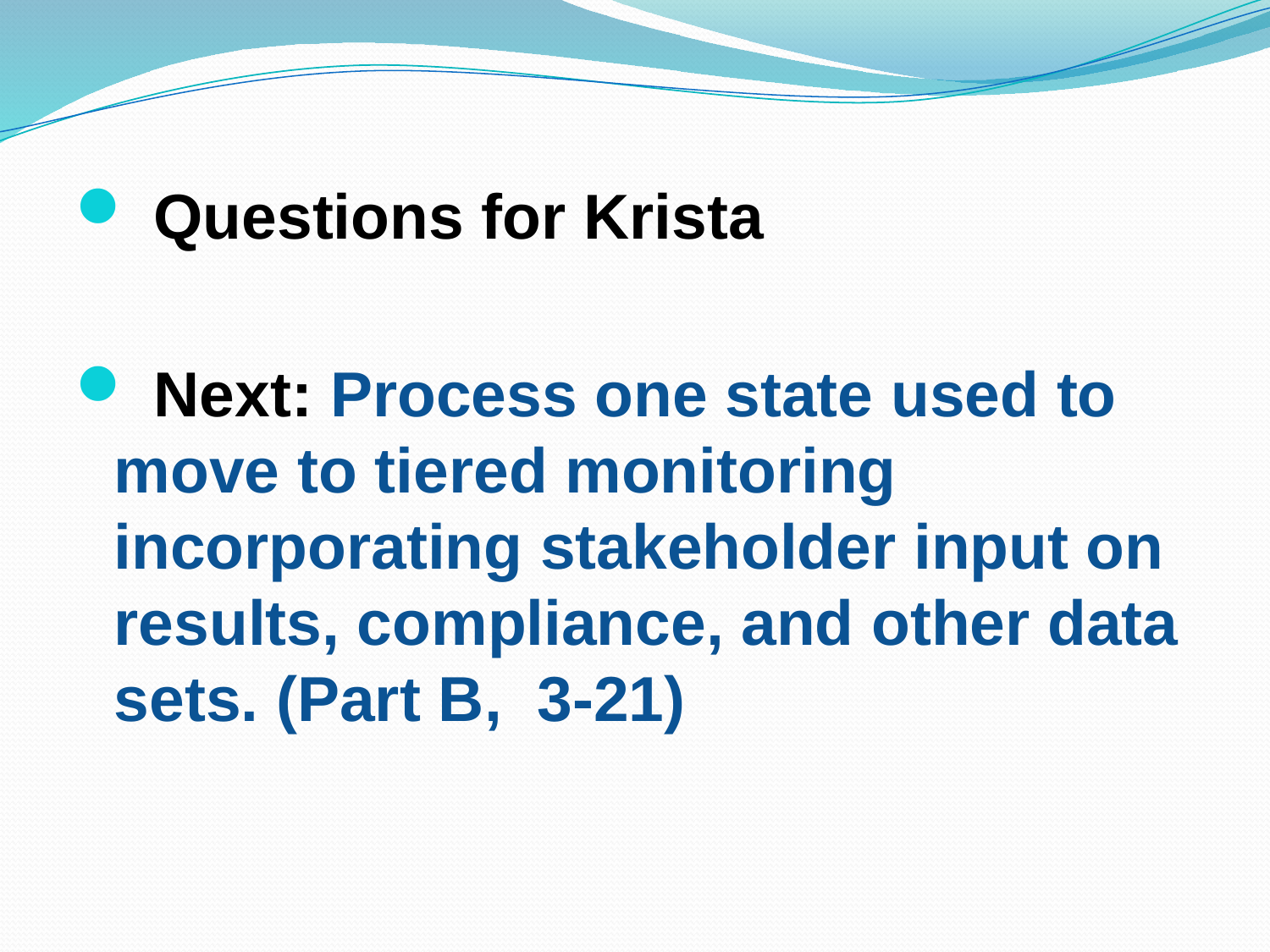

Questions for Krista

 Next: Process one state used to move to tiered monitoring incorporating stakeholder input on results, compliance, and other data sets. (Part B,  3-21)